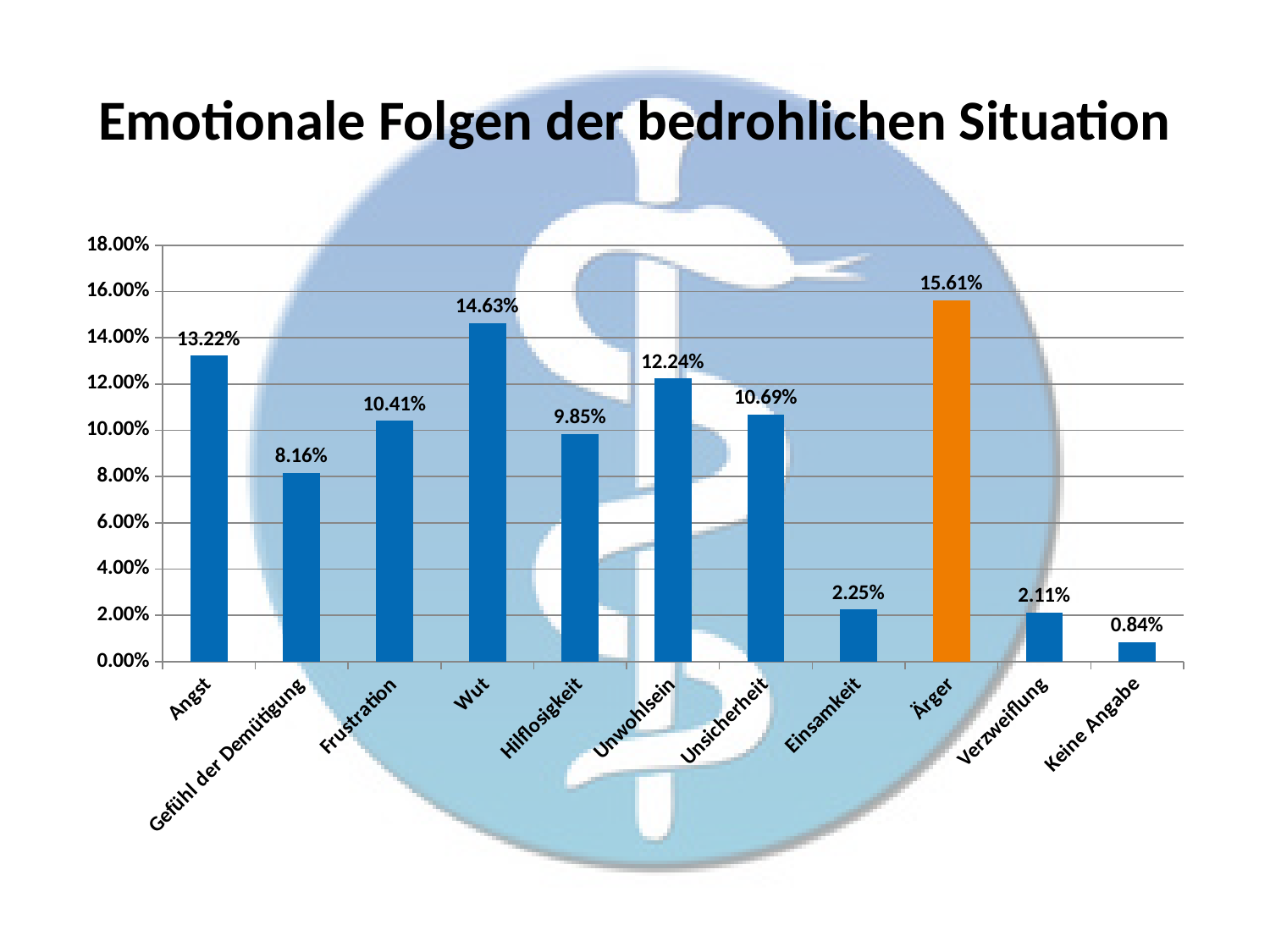

# Emotionale Folgen der bedrohlichen Situation

### Chart

| Category |  |
|---|---|
| Angst | 0.13220815752461323 |
| Gefühl der Demütigung | 0.08157524613220815 |
| Frustration | 0.10407876230661041 |
| Wut | 0.14627285513361463 |
| Hilflosigkeit | 0.09845288326300984 |
| Unwohlsein | 0.12236286919831224 |
| Unsicherheit | 0.10689170182841069 |
| Einsamkeit | 0.02250351617440225 |
| Ärger | 0.15611814345991562 |
| Verzweiflung | 0.02109704641350211 |
| Keine Angabe | 0.008438818565400843 |